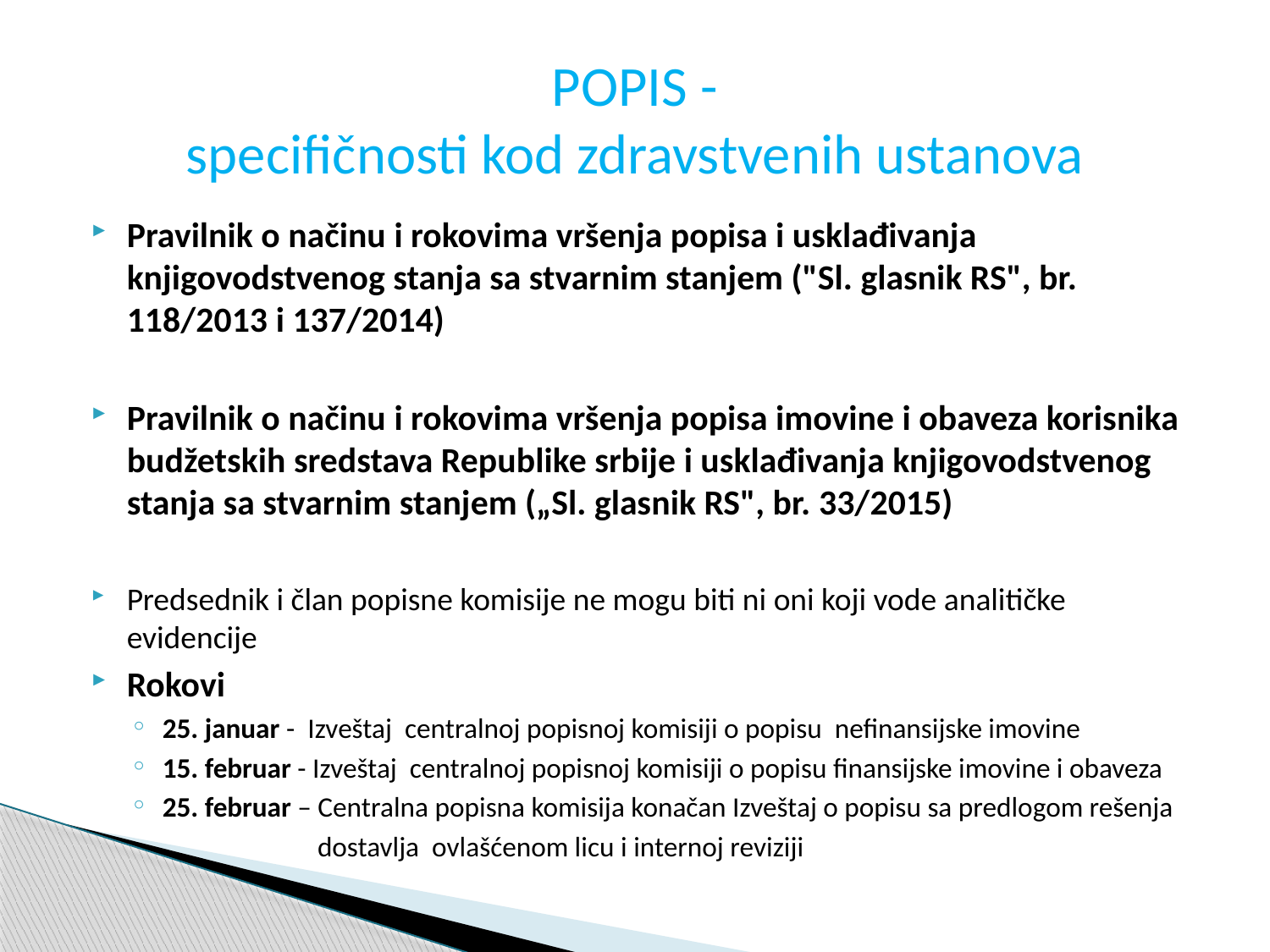

# POPIS - specifičnosti kod zdravstvenih ustanova
Pravilnik o načinu i rokovima vršenja popisa i usklađivanja knjigovodstvenog stanja sa stvarnim stanjem ("Sl. glasnik RS", br. 118/2013 i 137/2014)

Pravilnik o načinu i rokovima vršenja popisa imovine i obaveza korisnika budžetskih sredstava Republike srbije i usklađivanja knjigovodstvenog stanja sa stvarnim stanjem („Sl. glasnik RS", br. 33/2015)

Predsednik i član popisne komisije ne mogu biti ni oni koji vode analitičke evidencije
Rokovi
25. januar -  Izveštaj  centralnoj popisnoj komisiji o popisu  nefinansijske imovine
15. februar - Izveštaj  centralnoj popisnoj komisiji o popisu finansijske imovine i obaveza
25. februar – Centralna popisna komisija konačan Izveštaj o popisu sa predlogom rešenja
   dostavlja  ovlašćenom licu i internoj reviziji